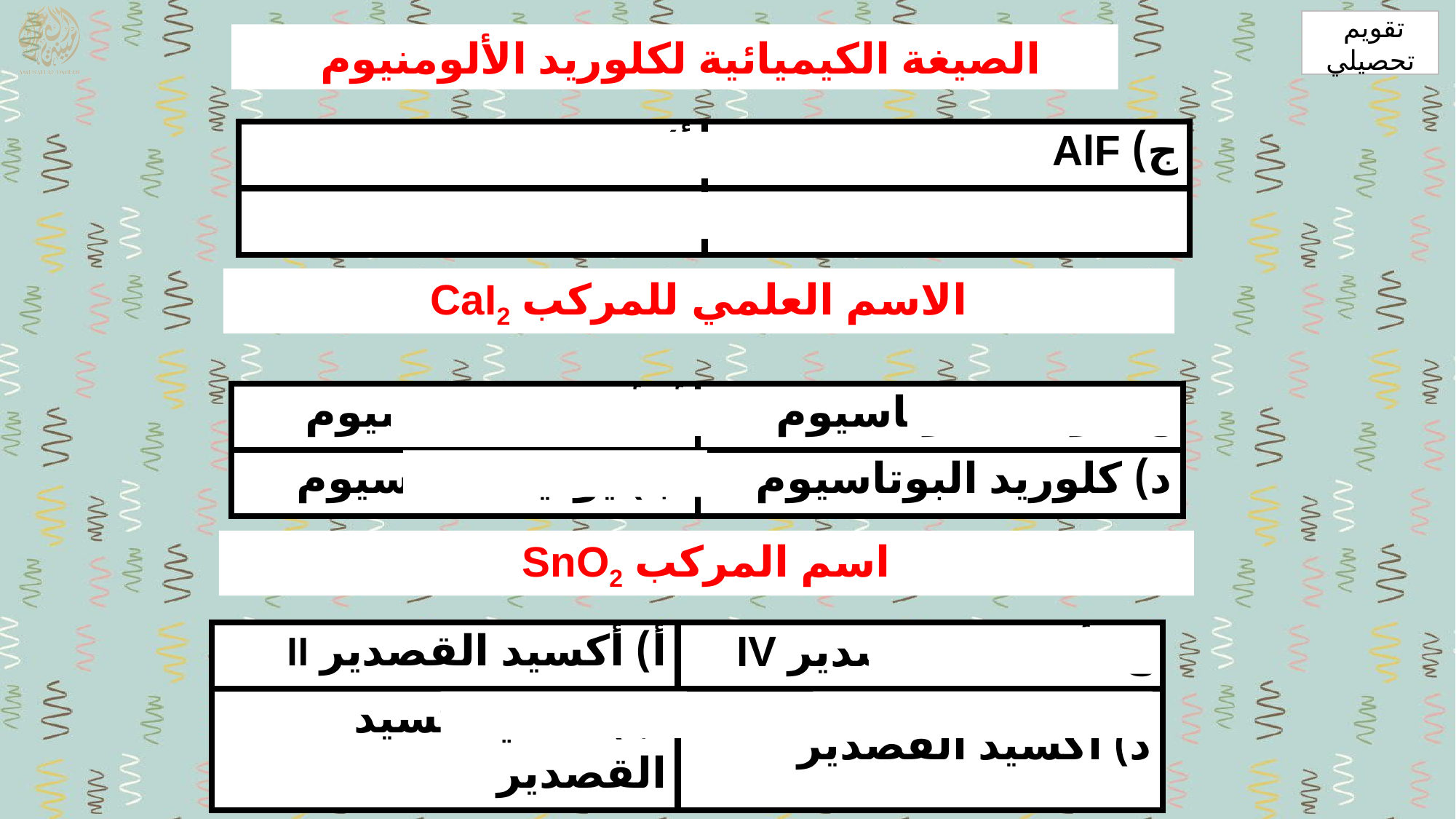

تقويم
تحصيلي
الصيغة الكيميائية لكلوريد الألومنيوم
| أ) AlCl3 | ج) AlF |
| --- | --- |
| ب) AlI | د) NAOH |

الاسم العلمي للمركب CaI2
| أ) أكسيد الكالسيوم | ج) يوديد البوتاسيوم |
| --- | --- |
| ب) يوديد الكالسيوم | د) كلوريد البوتاسيوم |

اسم المركب SnO2
| أ) أكسيد القصدير II | ج) أكسيد القصدير IV |
| --- | --- |
| ب) ثنائي أكسيد القصدير | د) أكسيد القصدير |